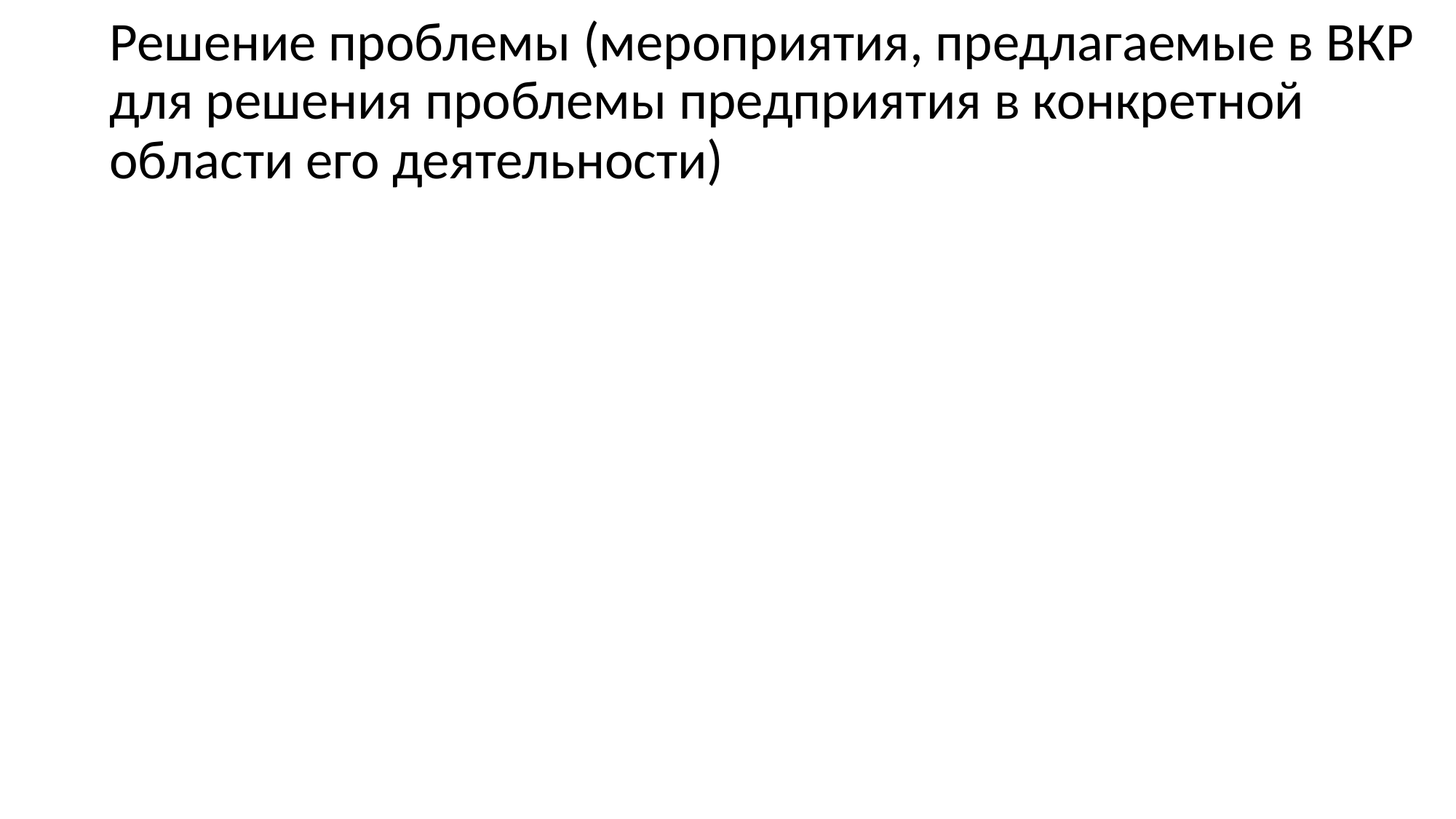

# Решение проблемы (мероприятия, предлагаемые в ВКР для решения проблемы предприятия в конкретной области его деятельности)